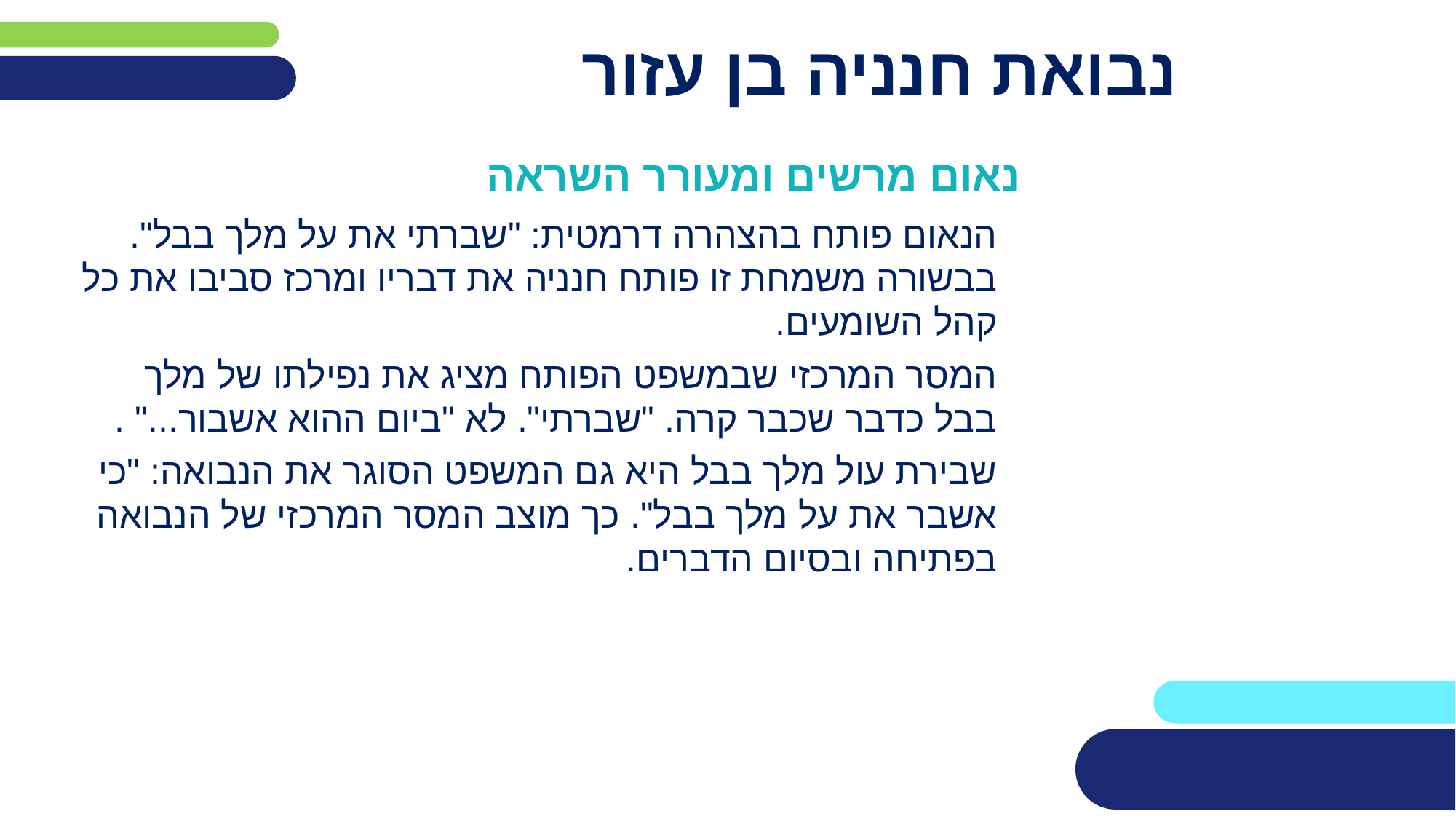

# נבואת חנניה בן עזור
נאום מרשים ומעורר השראה
הנאום פותח בהצהרה דרמטית: "שברתי את על מלך בבל". בבשורה משמחת זו פותח חנניה את דבריו ומרכז סביבו את כל קהל השומעים.
המסר המרכזי שבמשפט הפותח מציג את נפילתו של מלך בבל כדבר שכבר קרה. "שברתי". לא "ביום ההוא אשבור..." .
שבירת עול מלך בבל היא גם המשפט הסוגר את הנבואה: "כי אשבר את על מלך בבל". כך מוצב המסר המרכזי של הנבואה בפתיחה ובסיום הדברים.